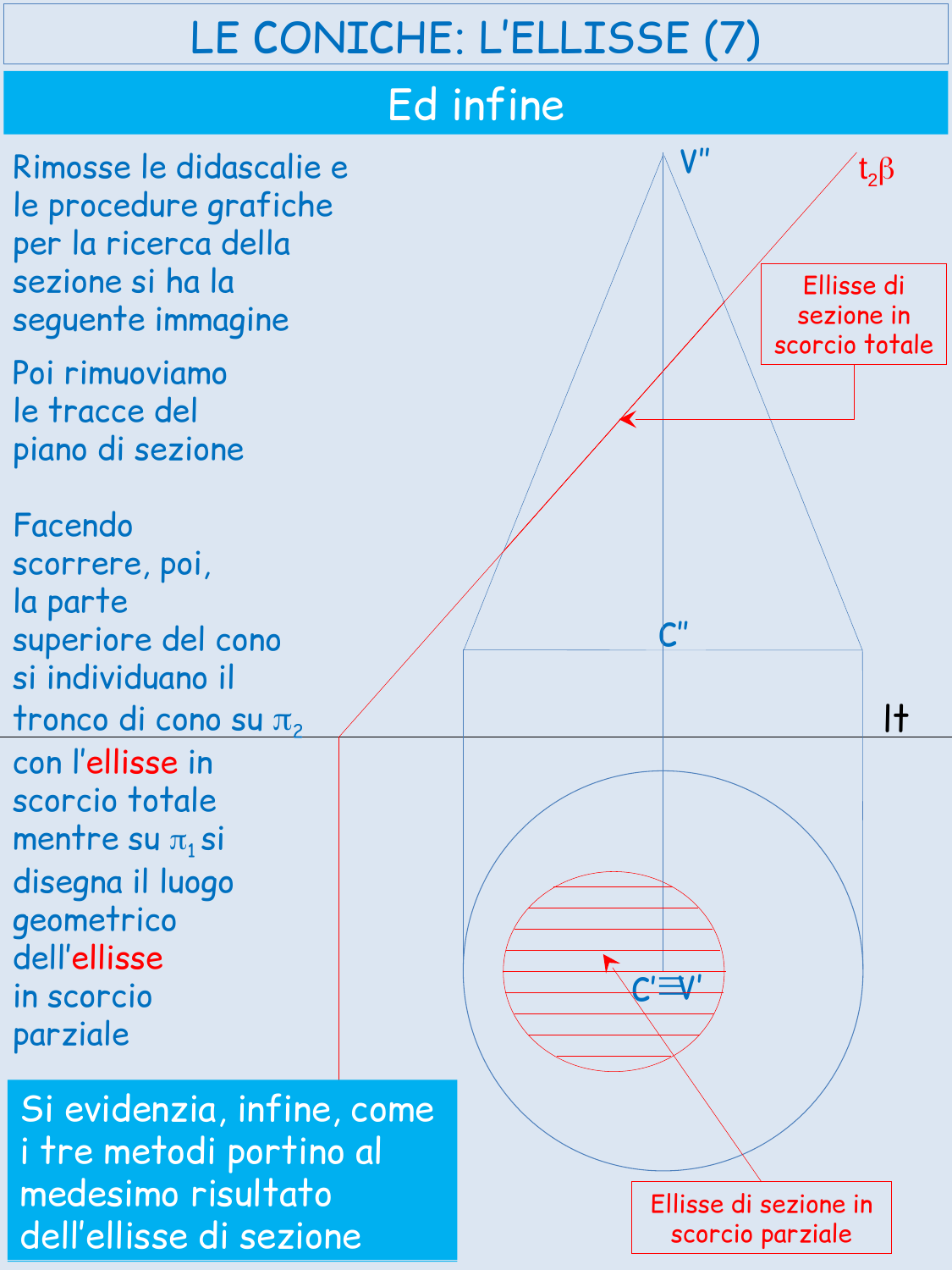

# LE CONICHE: L’ELLISSE (7)
Ed infine
V’’
Rimosse le didascalie e
le procedure grafiche
per la ricerca della
sezione si ha la
seguente immagine
t2β
Ellisse di sezione in scorcio totale
Poi rimuoviamo
le tracce del
piano di sezione

Facendo
scorrere, poi,
la parte
superiore del cono
si individuano il tronco di cono su π2
con l’ellisse in
scorcio totale
mentre su π1 si disegna il luogo geometrico dell’ellisse
in scorcio
parziale
C’’
lt

≡
V’
C’

Si evidenzia, infine, come i tre metodi portino al medesimo risultato dell’ellisse di sezione
t1β
Ellisse di sezione in scorcio parziale